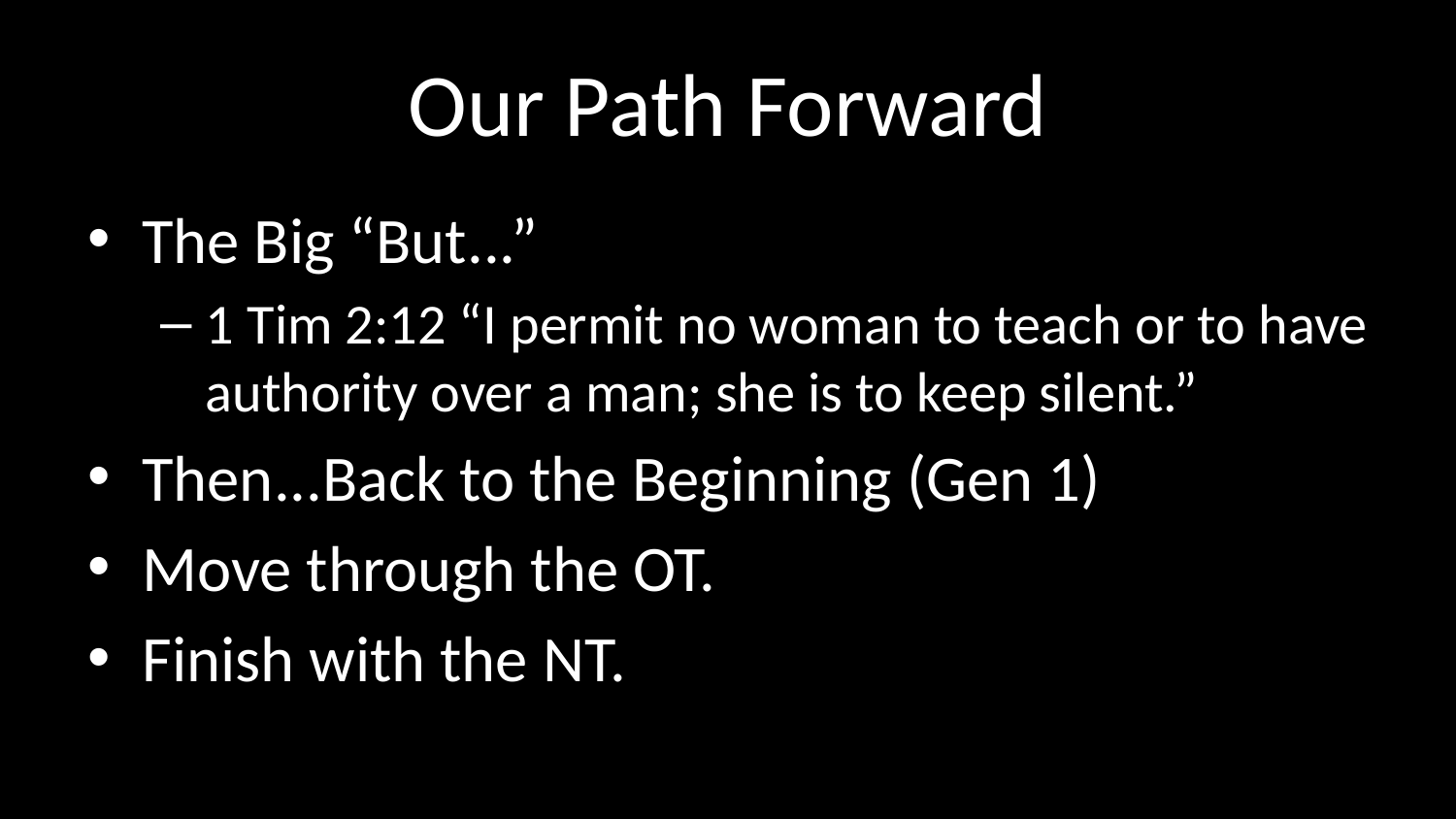

# Our Path Forward
The Big “But...”
1 Tim 2:12 “I permit no woman to teach or to have authority over a man; she is to keep silent.”
Then...Back to the Beginning (Gen 1)
Move through the OT.
Finish with the NT.